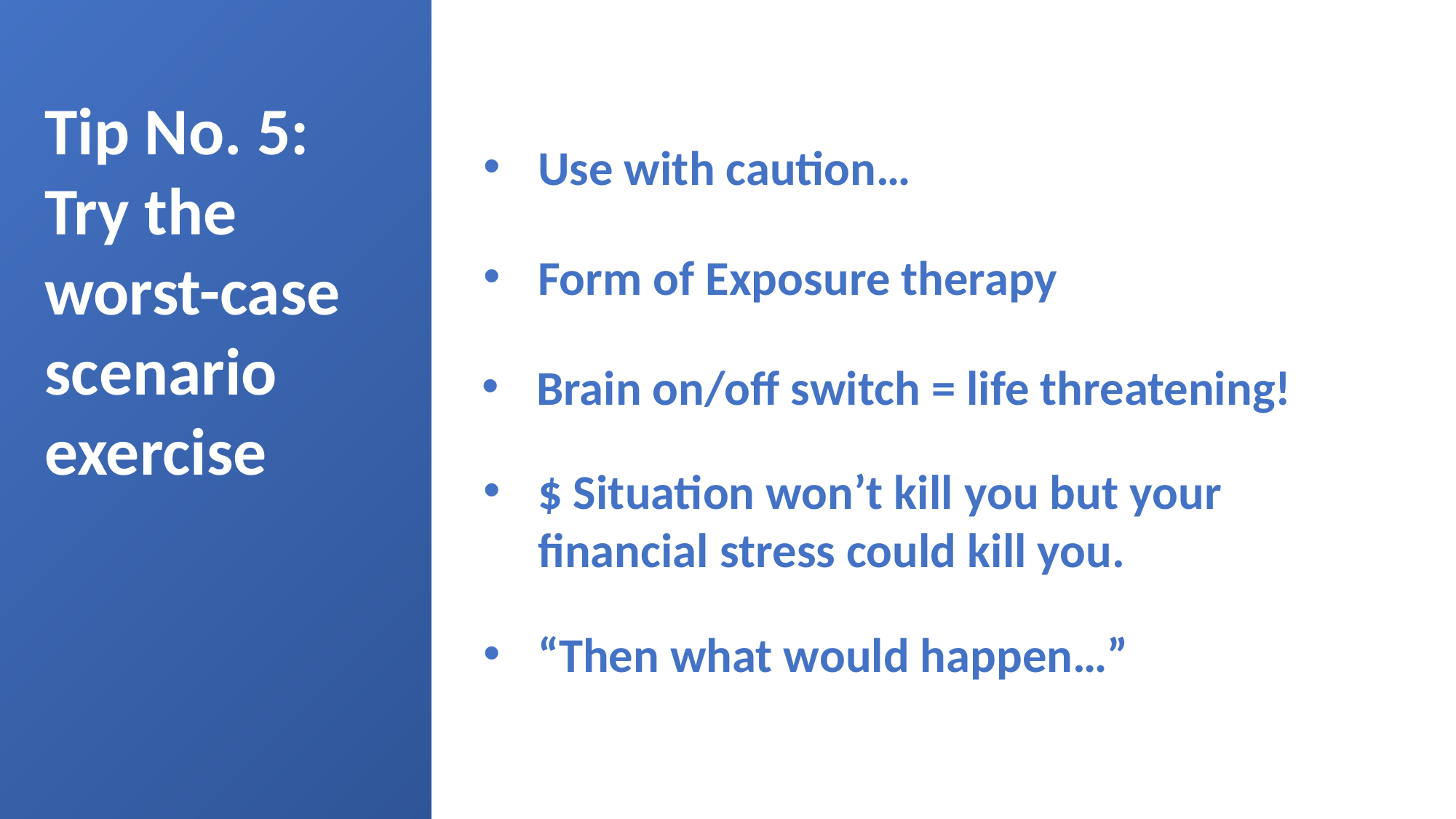

Tip No. 5:
Try the worst-case scenario exercise
Use with caution…
Form of Exposure therapy
Brain on/off switch = life threatening!
$ Situation won’t kill you but your financial stress could kill you.
“Then what would happen…”